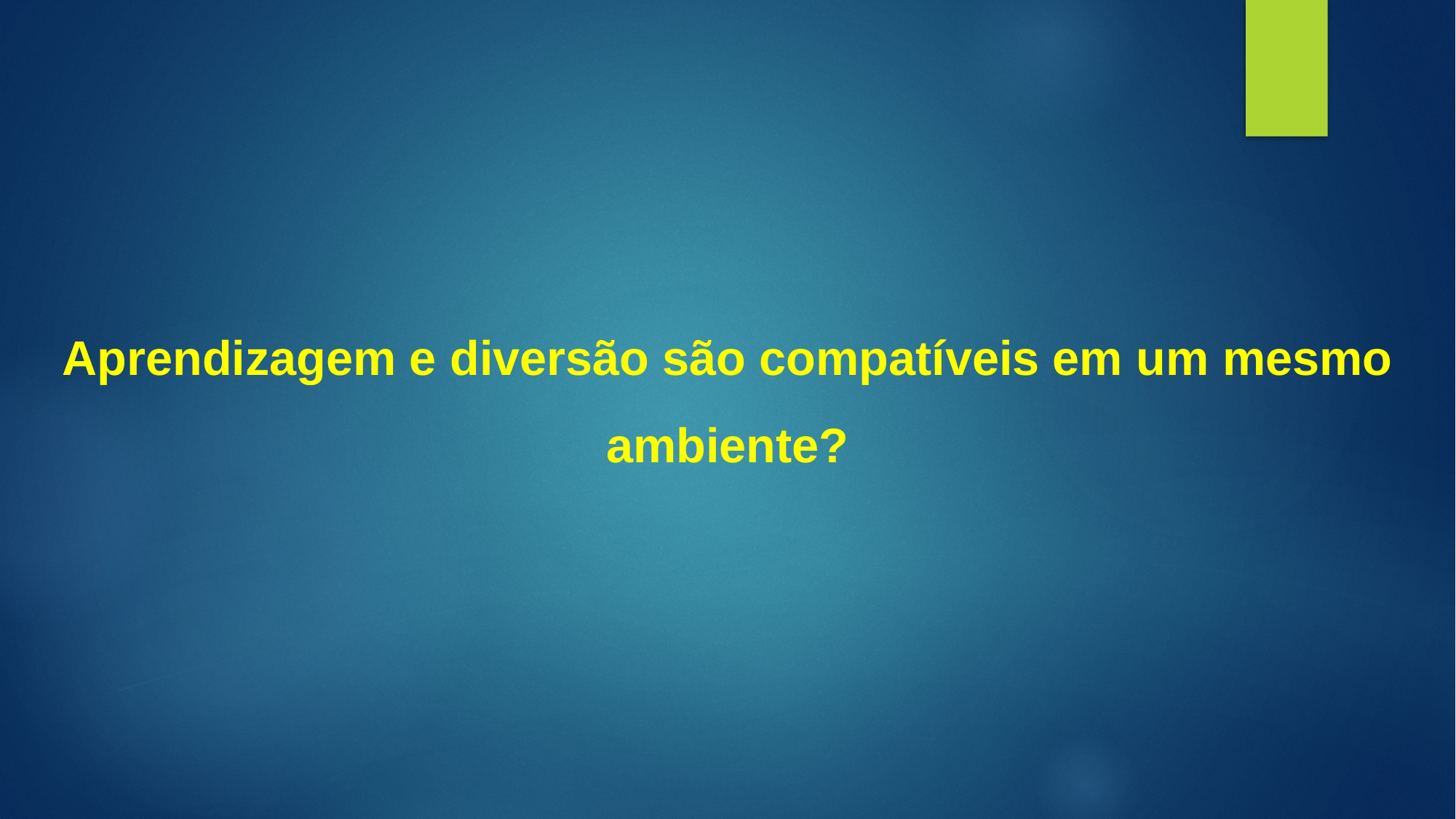

Aprendizagem e diversão são compatíveis em um mesmo ambiente?